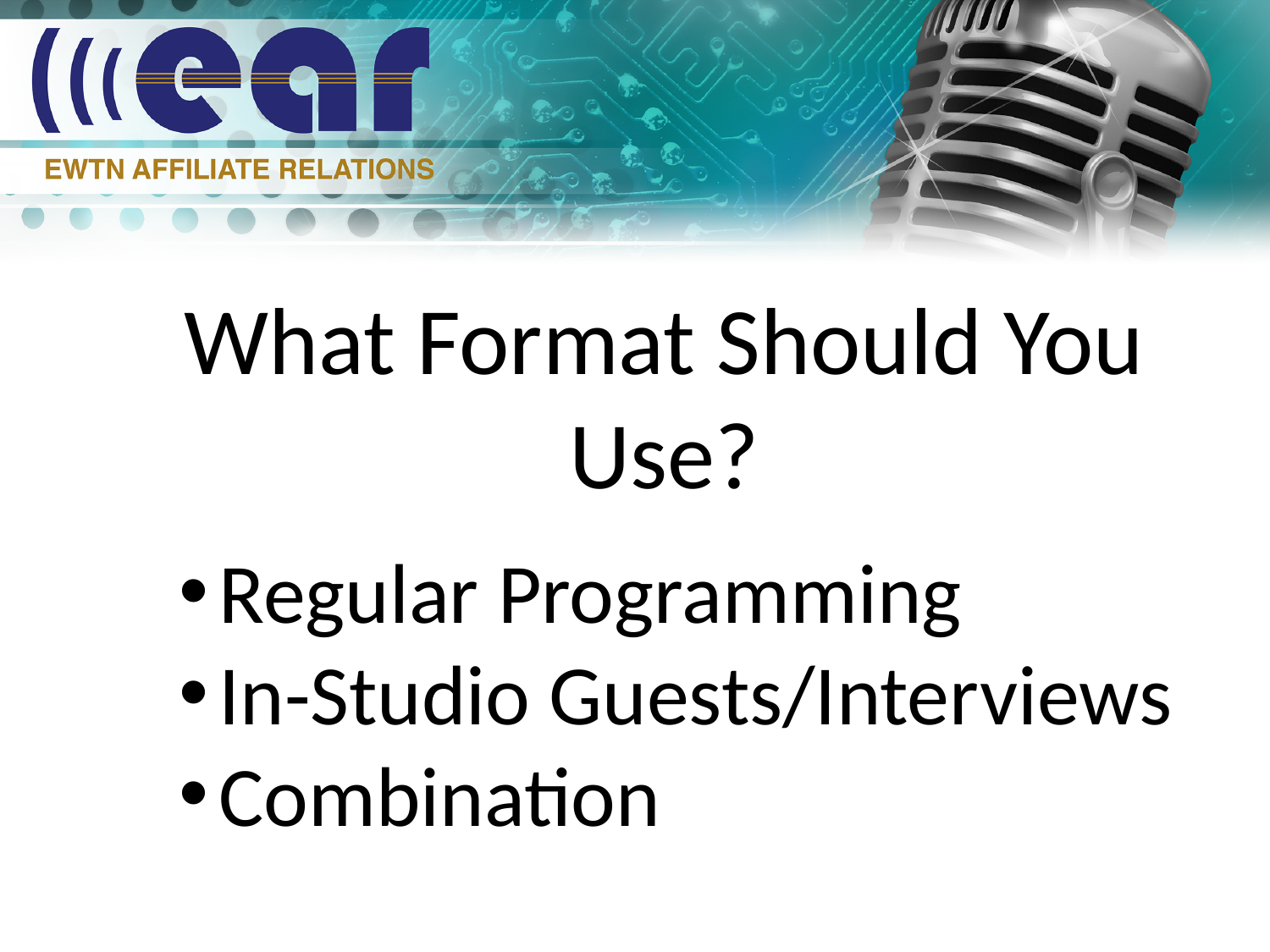

What Format Should You Use?
Regular Programming
In-Studio Guests/Interviews
Combination